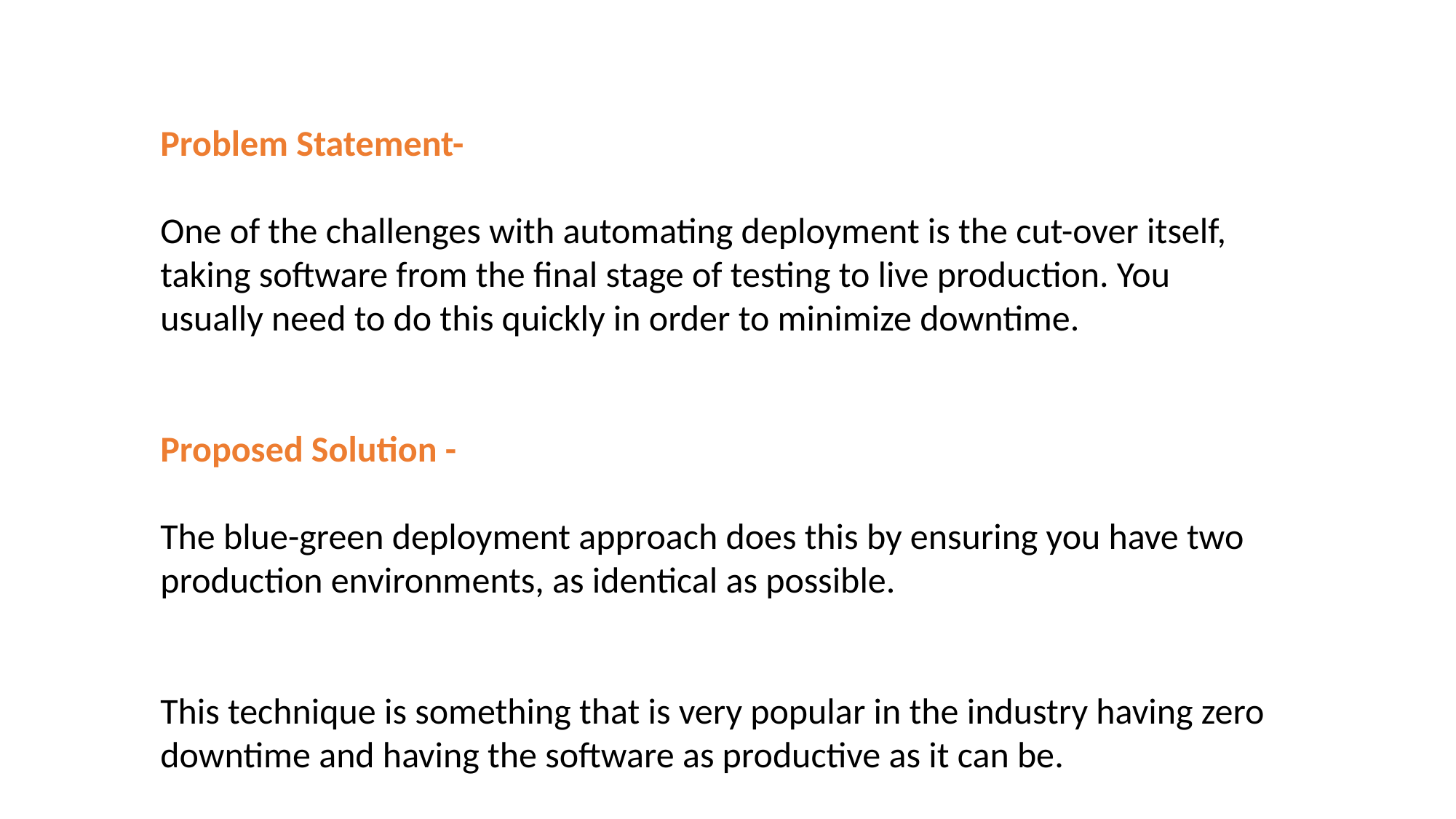

Problem Statement-

One of the challenges with automating deployment is the cut-over itself, taking software from the final stage of testing to live production. You usually need to do this quickly in order to minimize downtime.

Proposed Solution -

The blue-green deployment approach does this by ensuring you have two production environments, as identical as possible.

This technique is something that is very popular in the industry having zero downtime and having the software as productive as it can be.